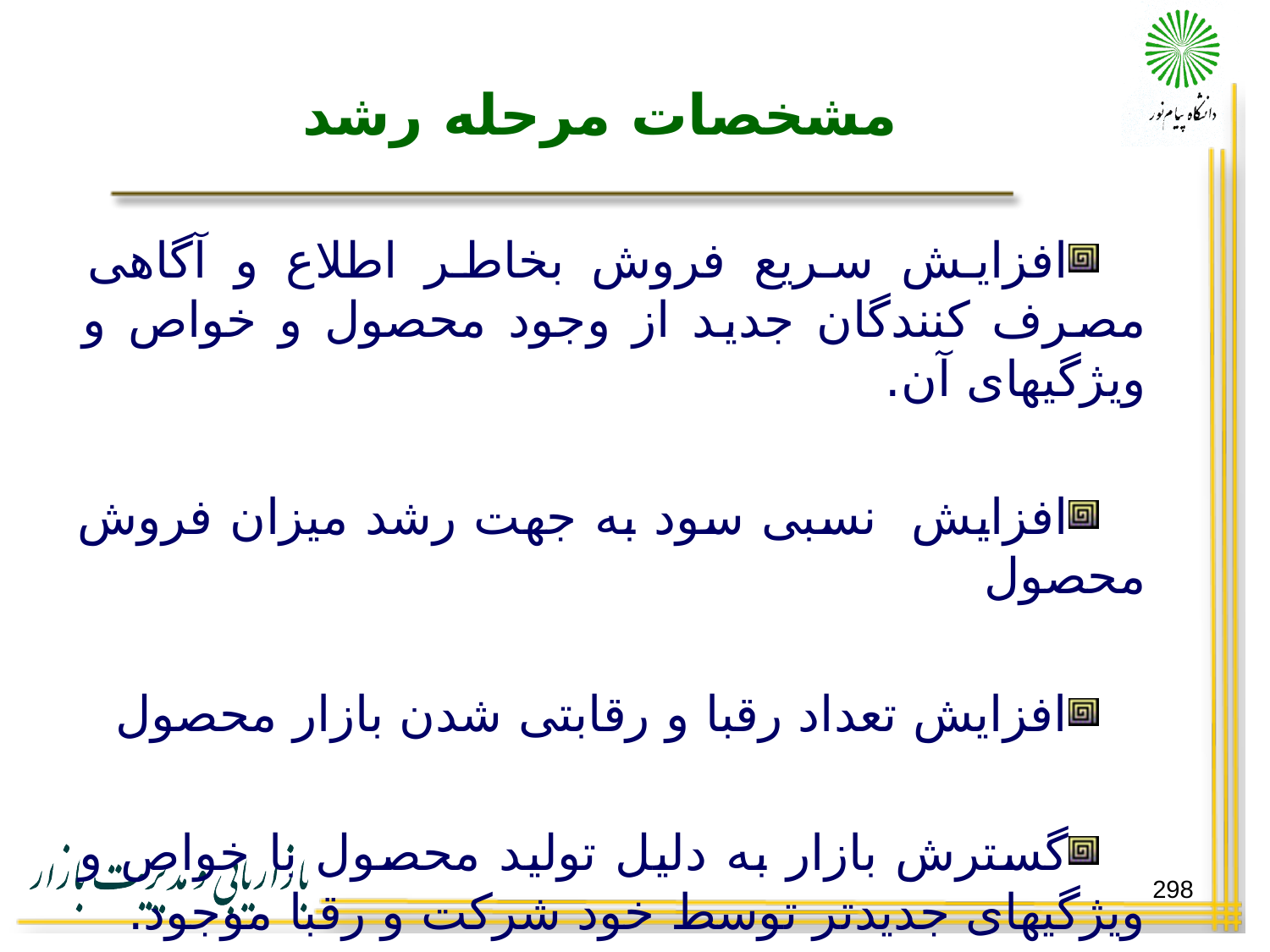

# مشخصات مرحله رشد
افزایش سریع فروش بخاطر اطلاع و آگاهی مصرف کنندگان جدید از وجود محصول و خواص و ویژگیهای آن.

افزایش  نسبی سود به جهت رشد میزان فروش محصول

افزایش تعداد رقبا و رقابتی شدن بازار محصول

گسترش بازار به دلیل تولید محصول با خواص و ویژگیهای جدیدتر توسط خود شرکت و رقبا موجود.
298